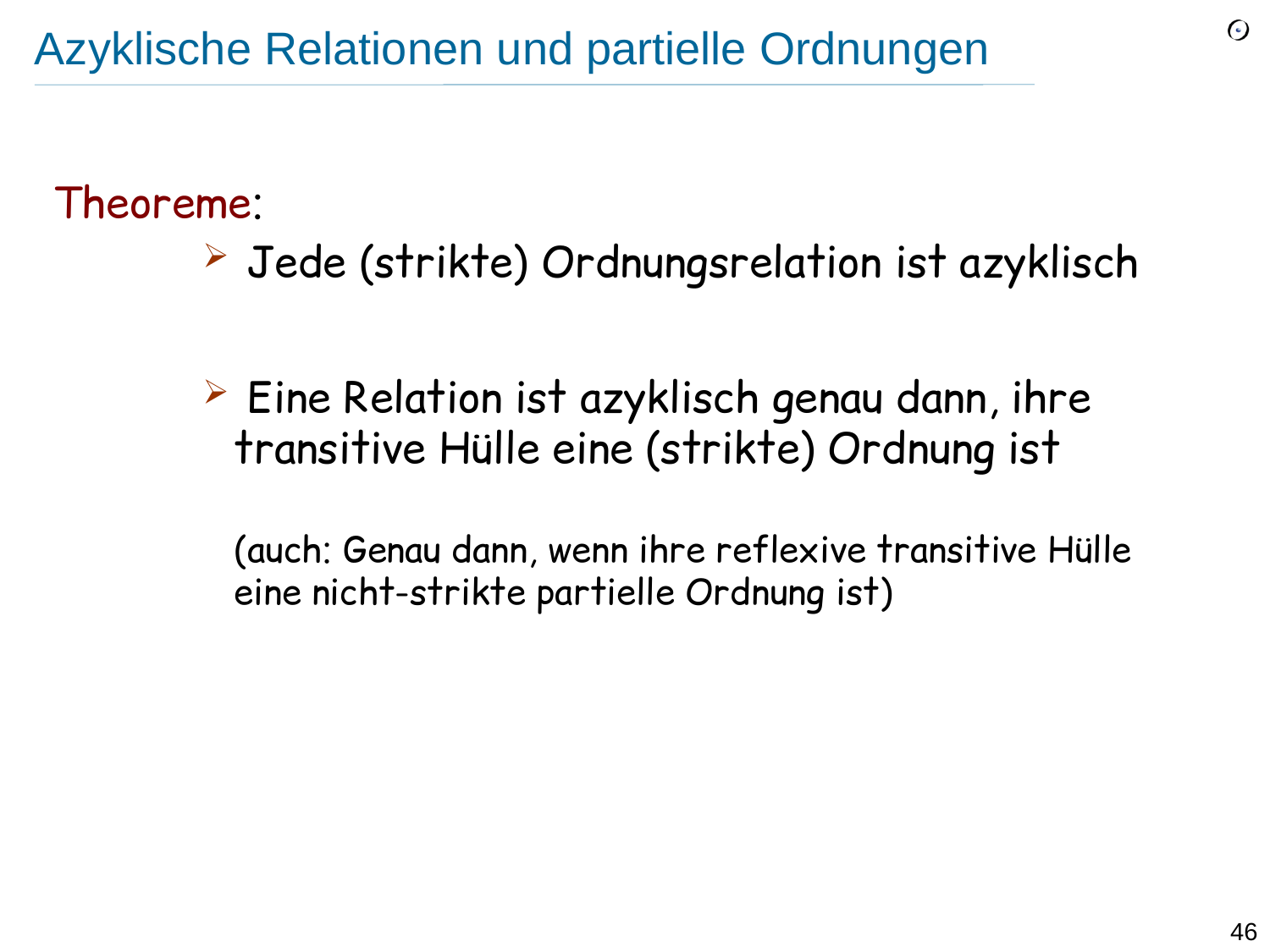

# Azyklische Relationen und partielle Ordnungen
Theoreme:
 Jede (strikte) Ordnungsrelation ist azyklisch

 Eine Relation ist azyklisch genau dann, ihre transitive Hülle eine (strikte) Ordnung ist
(auch: Genau dann, wenn ihre reflexive transitive Hülle eine nicht-strikte partielle Ordnung ist)